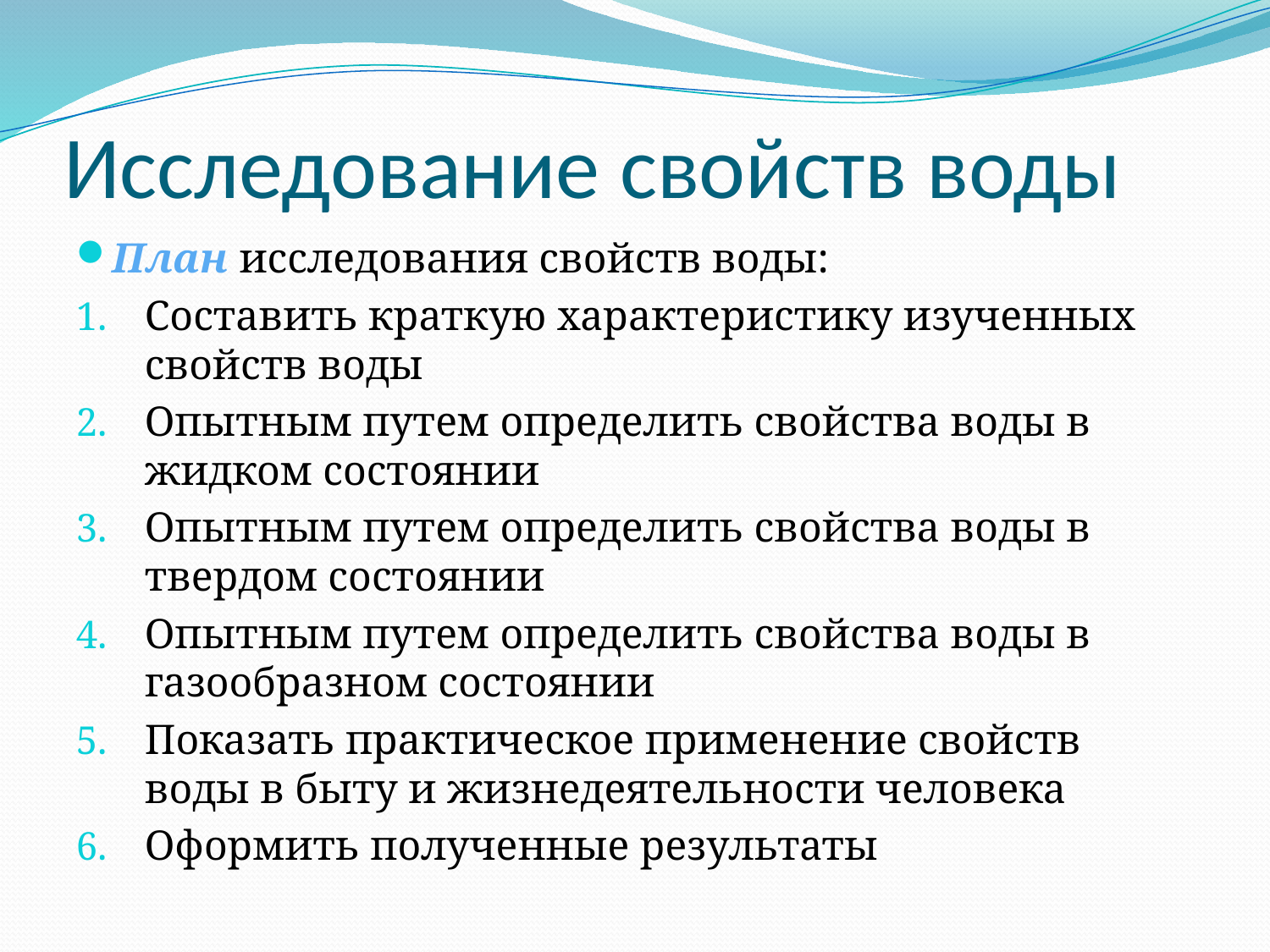

# Исследование свойств воды
План исследования свойств воды:
Составить краткую характеристику изученных свойств воды
Опытным путем определить свойства воды в жидком состоянии
Опытным путем определить свойства воды в твердом состоянии
Опытным путем определить свойства воды в газообразном состоянии
Показать практическое применение свойств воды в быту и жизнедеятельности человека
Оформить полученные результаты